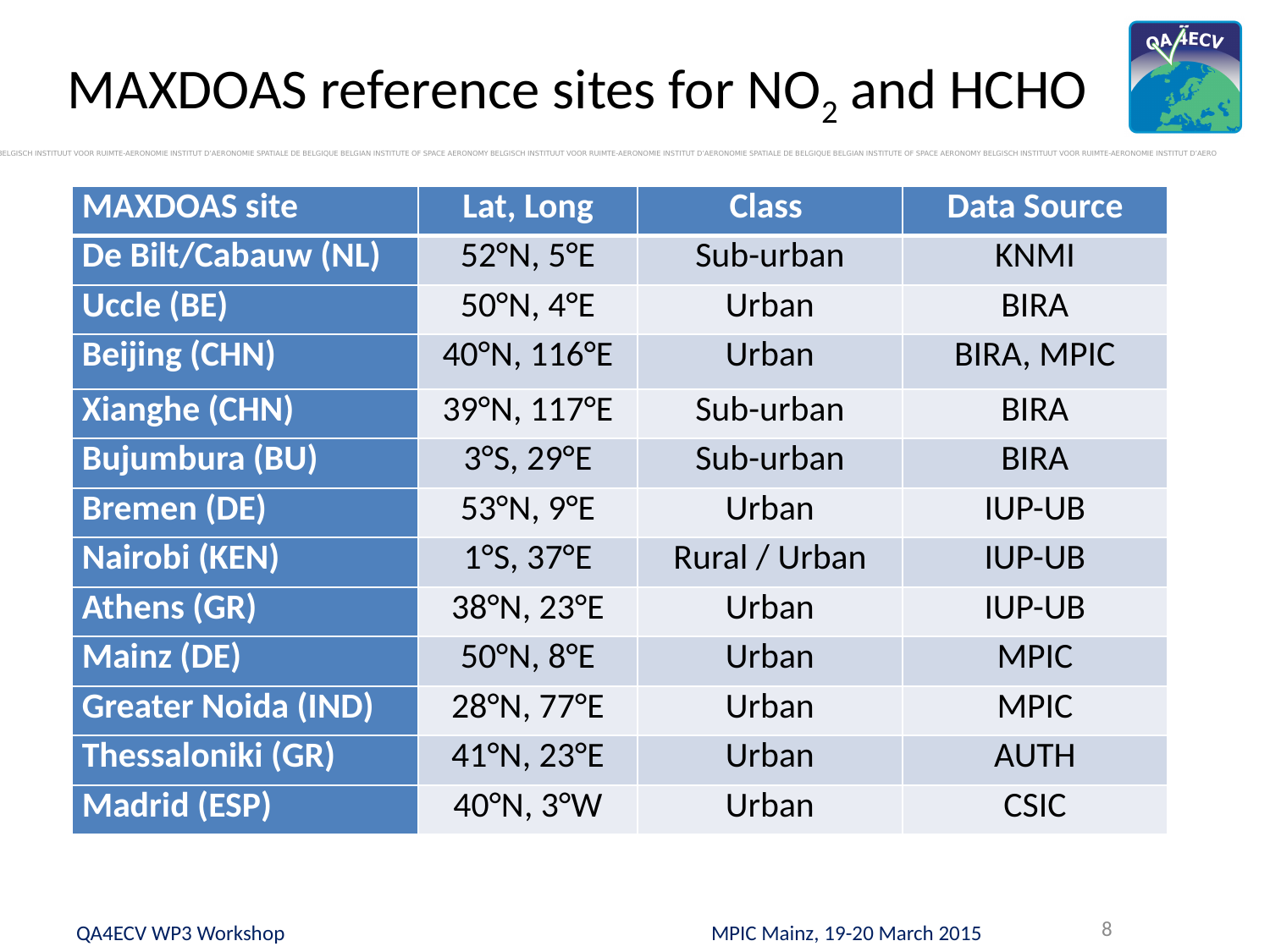

MAXDOAS reference sites for NO2 and HCHO
| MAXDOAS site | Lat, Long | Class | Data Source |
| --- | --- | --- | --- |
| De Bilt/Cabauw (NL) | 52°N, 5°E | Sub-urban | KNMI |
| Uccle (BE) | 50°N, 4°E | Urban | BIRA |
| Beijing (CHN) | 40°N, 116°E | Urban | BIRA, MPIC |
| Xianghe (CHN) | 39°N, 117°E | Sub-urban | BIRA |
| Bujumbura (BU) | 3°S, 29°E | Sub-urban | BIRA |
| Bremen (DE) | 53°N, 9°E | Urban | IUP-UB |
| Nairobi (KEN) | 1°S, 37°E | Rural / Urban | IUP-UB |
| Athens (GR) | 38°N, 23°E | Urban | IUP-UB |
| Mainz (DE) | 50°N, 8°E | Urban | MPIC |
| Greater Noida (IND) | 28°N, 77°E | Urban | MPIC |
| Thessaloniki (GR) | 41°N, 23°E | Urban | AUTH |
| Madrid (ESP) | 40°N, 3°W | Urban | CSIC |

QA4ECV WP3 Workshop
8
MPIC Mainz, 19-20 March 2015